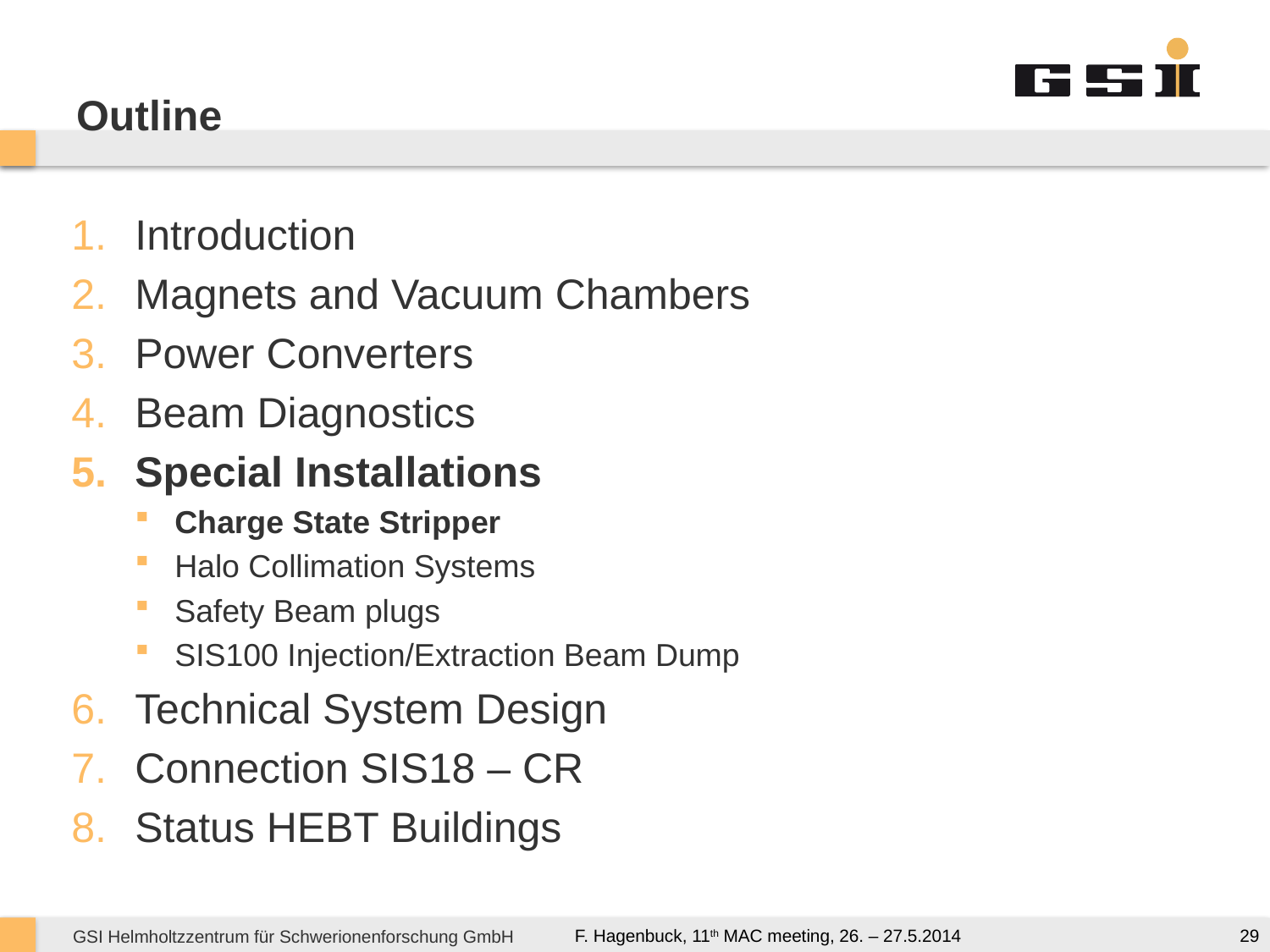

# Outline
Introduction
Magnets and Vacuum Chambers
Power Converters
Beam Diagnostics
Special Installations
Charge State Stripper
Halo Collimation Systems
Safety Beam plugs
SIS100 Injection/Extraction Beam Dump
Technical System Design
Connection SIS18 – CR
Status HEBT Buildings
29
F. Hagenbuck, 11th MAC meeting, 26. – 27.5.2014